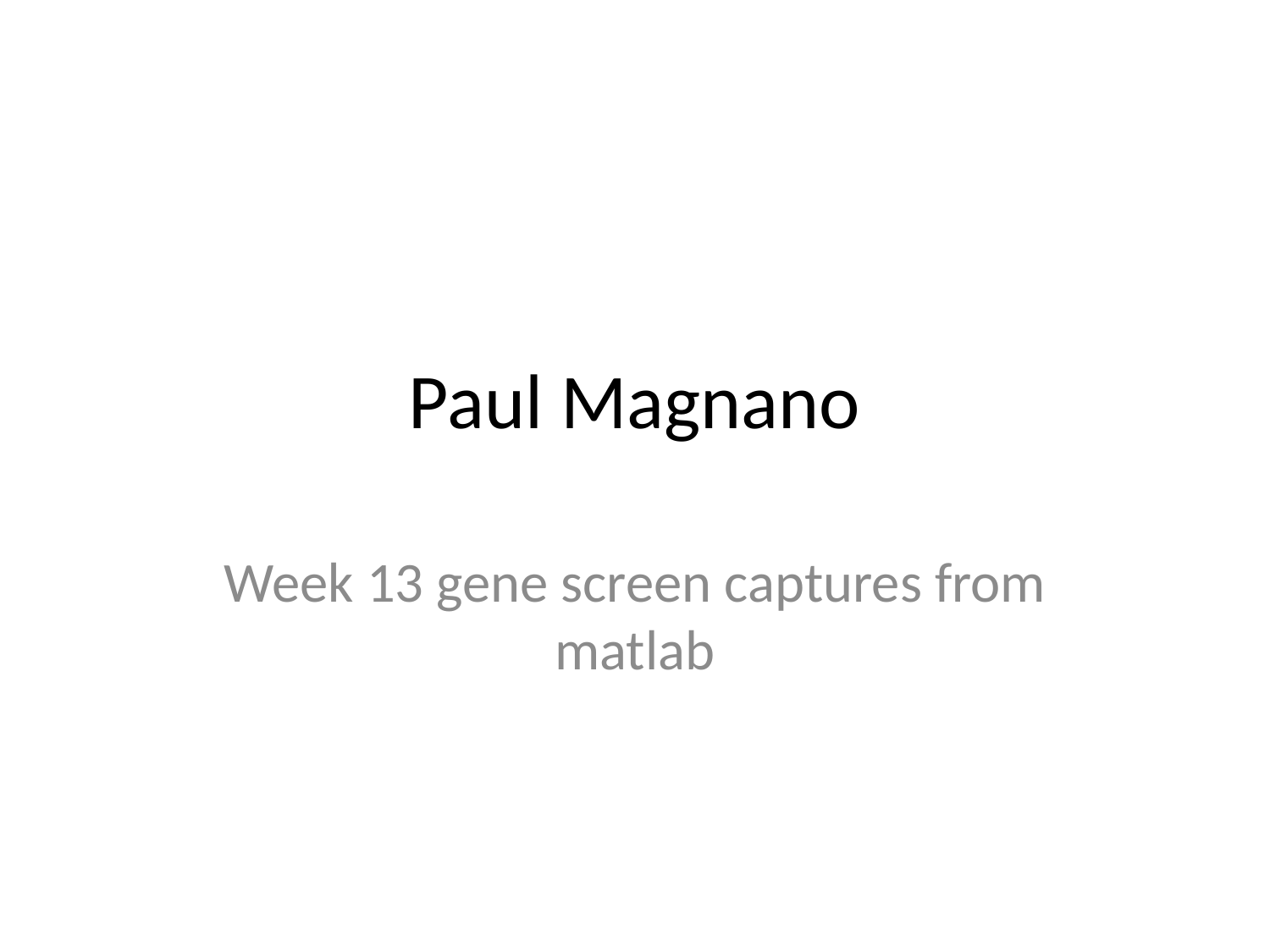

# Paul Magnano
Week 13 gene screen captures from matlab